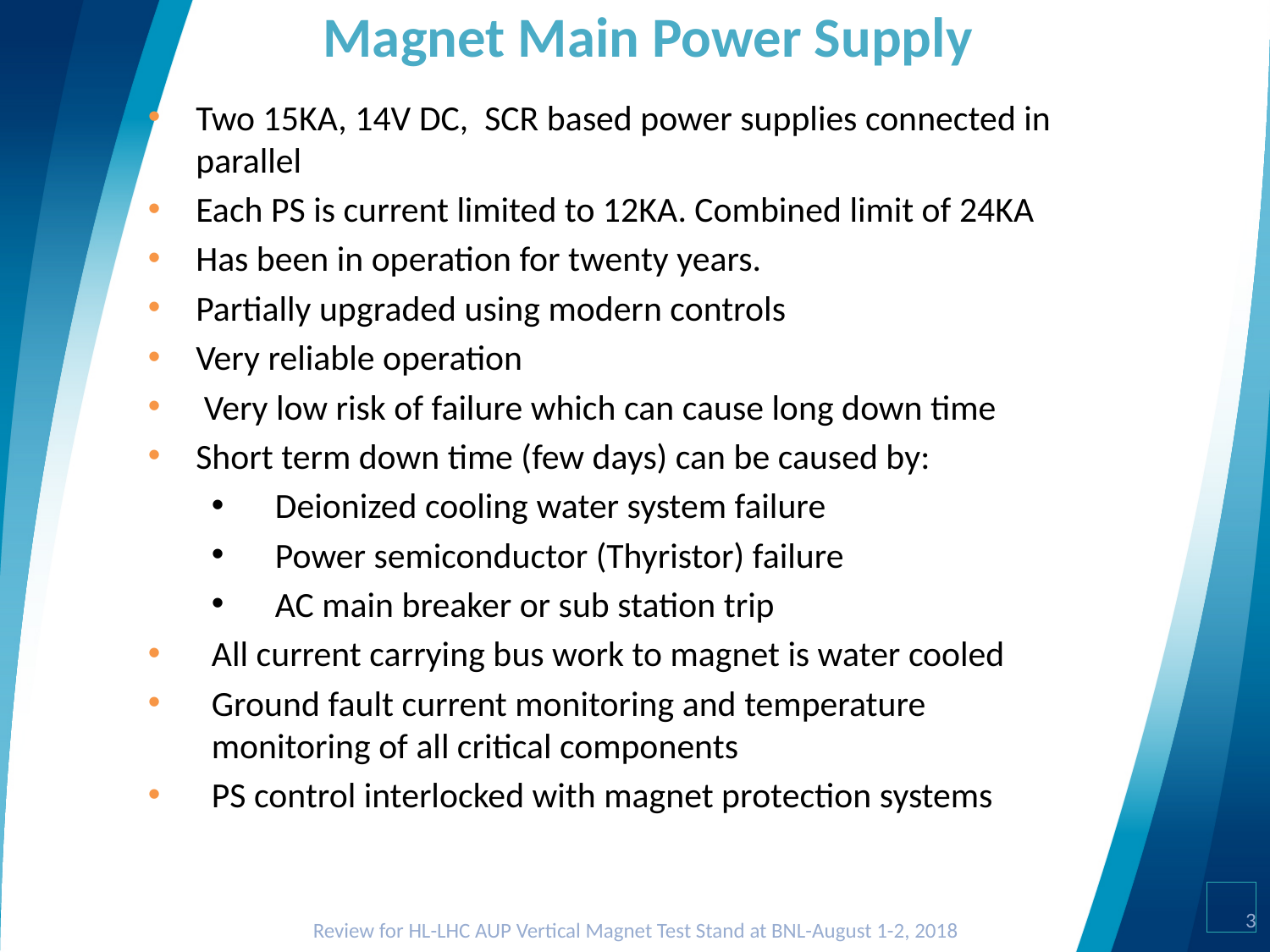

# Magnet Main Power Supply
Two 15KA, 14V DC,  SCR based power supplies connected in parallel
Each PS is current limited to 12KA. Combined limit of 24KA
Has been in operation for twenty years.
Partially upgraded using modern controls
Very reliable operation
 Very low risk of failure which can cause long down time
Short term down time (few days) can be caused by:
Deionized cooling water system failure
Power semiconductor (Thyristor) failure
AC main breaker or sub station trip
All current carrying bus work to magnet is water cooled
Ground fault current monitoring and temperature monitoring of all critical components
PS control interlocked with magnet protection systems

3
Review for HL-LHC AUP Vertical Magnet Test Stand at BNL-August 1-2, 2018